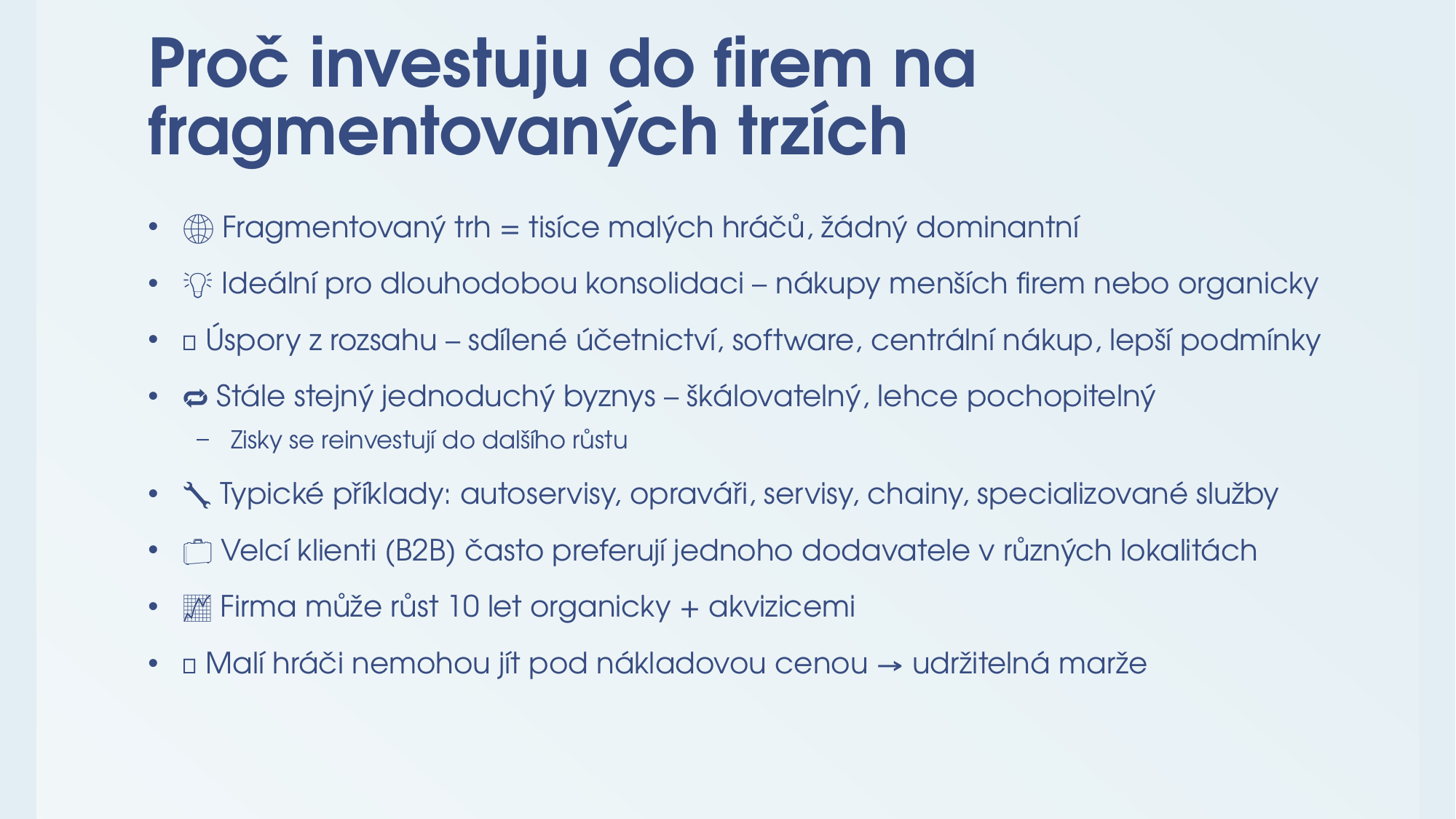

# Proč investuju do firem na fragmentovaných trzích
🌐 Fragmentovaný trh = tisíce malých hráčů, žádný dominantní
💡 Ideální pro dlouhodobou konsolidaci – nákupy menších firem nebo organicky
🧱 Úspory z rozsahu – sdílené účetnictví, software, centrální nákup, lepší podmínky
🔁 Stále stejný jednoduchý byznys – škálovatelný, lehce pochopitelný
Zisky se reinvestují do dalšího růstu
🔧 Typické příklady: autoservisy, opraváři, servisy, chainy, specializované služby
💼 Velcí klienti (B2B) často preferují jednoho dodavatele v různých lokalitách
📈 Firma může růst 10 let organicky + akvizicemi
🧮 Malí hráči nemohou jít pod nákladovou cenou → udržitelná marže